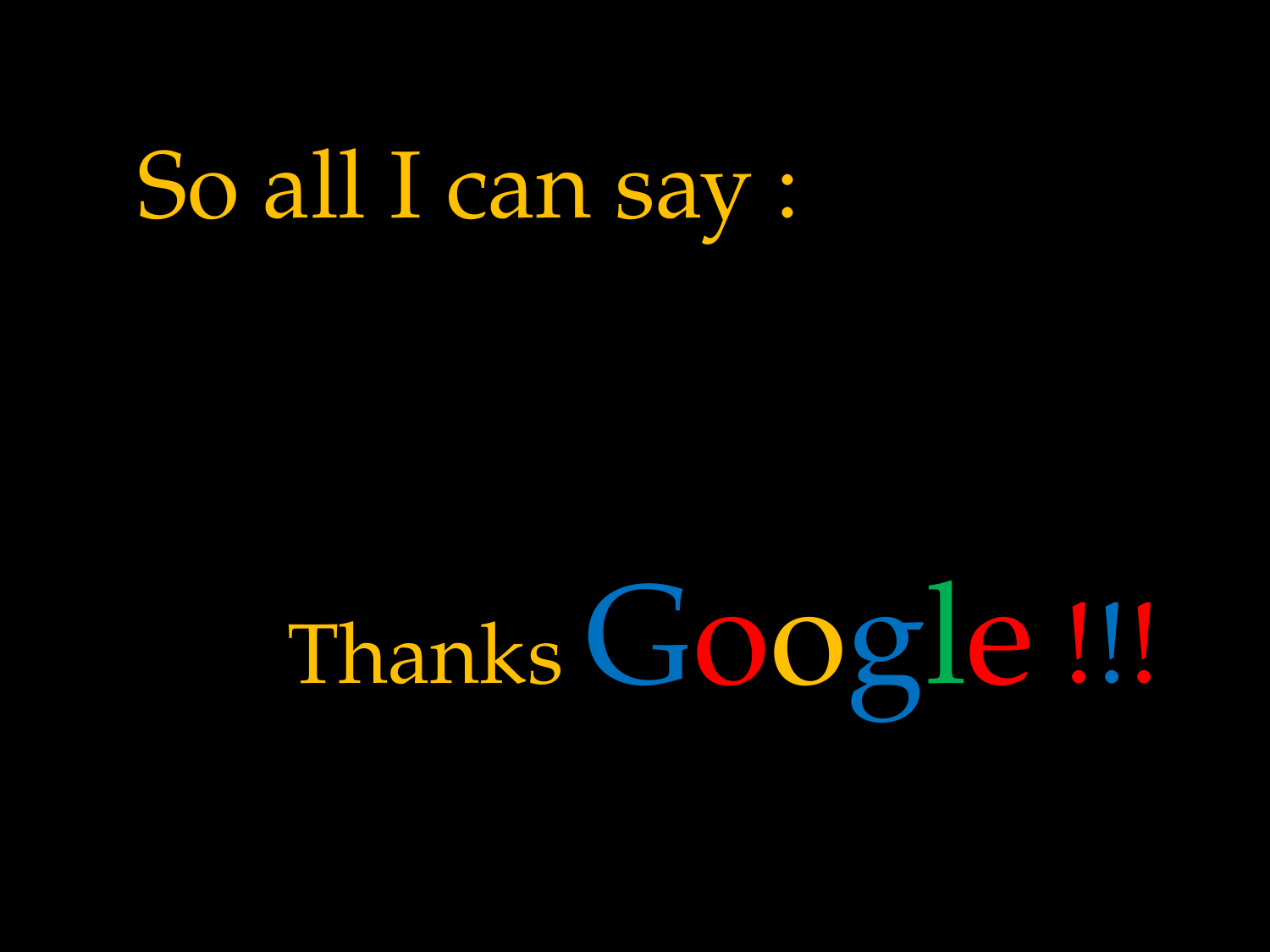

So all I can say :
Thanks Google !!!